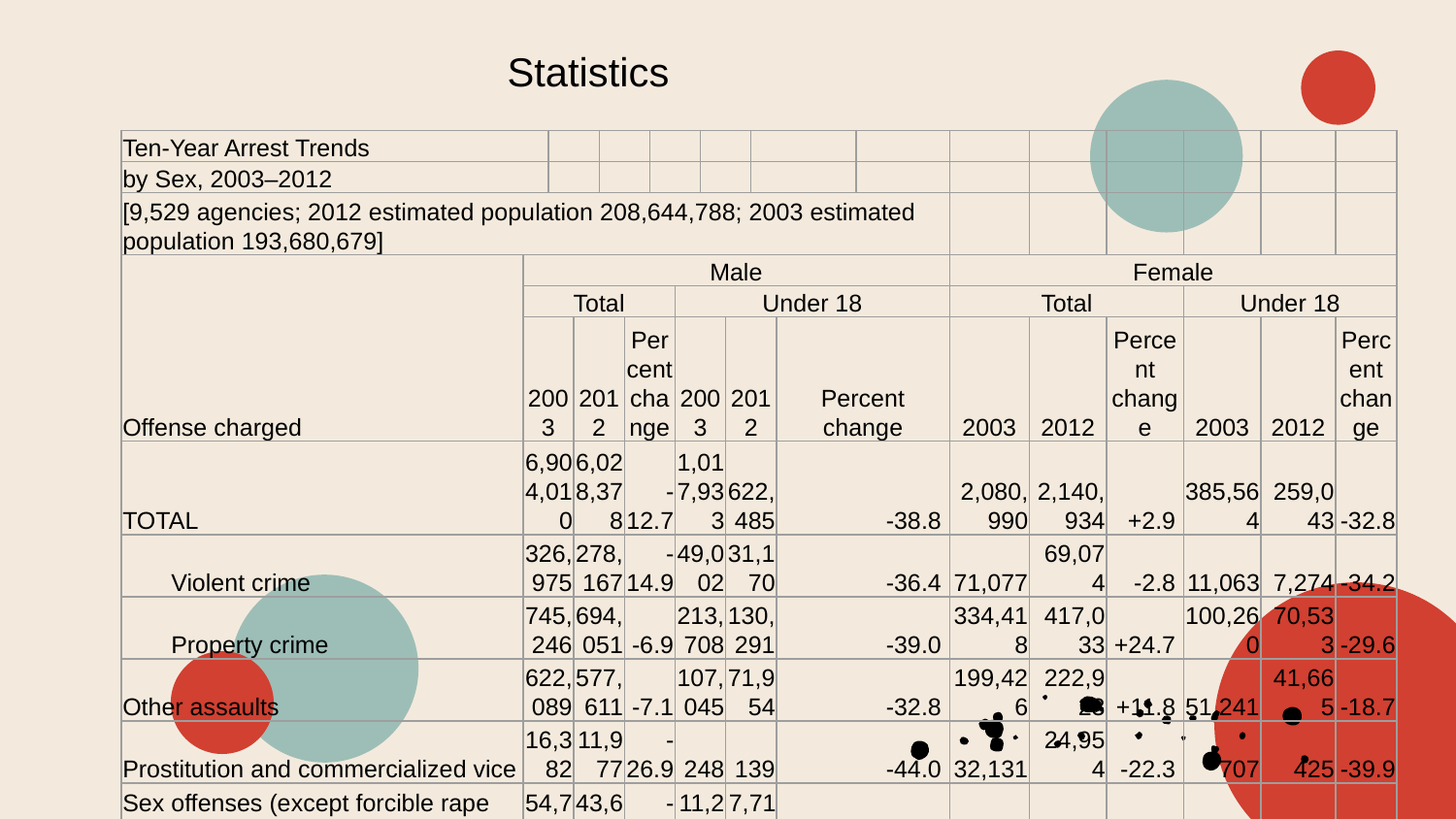

Statistics
| Ten-Year Arrest Trends |  |  |  |  |  |  |  |  |  |  |  |  |  |  |  |  |  |  |
| --- | --- | --- | --- | --- | --- | --- | --- | --- | --- | --- | --- | --- | --- | --- | --- | --- | --- | --- |
| by Sex, 2003–2012 |  |  |  |  |  |  |  |  |  |  |  |  |  |  |  |  |  |  |
| [9,529 agencies; 2012 estimated population 208,644,788; 2003 estimated population 193,680,679] |  |  |  |  |  |  |  |  |  |  |  |  |  |  |  |  |  |  |
| Offense charged | Male |  |  |  |  |  |  |  |  |  |  |  | Female |  |  |  |  |  |
|  | Total |  |  |  |  |  | Under 18 |  |  |  |  |  | Total |  |  | Under 18 |  |  |
|  | 2003 |  | 2012 |  | Percent change |  | 2003 |  | 2012 |  | Percent change |  | 2003 | 2012 | Percent change | 2003 | 2012 | Percent change |
| TOTAL | 6,904,010 |  | 6,028,378 |  | -12.7 |  | 1,017,933 |  | 622,485 |  | -38.8 |  | 2,080,990 | 2,140,934 | +2.9 | 385,564 | 259,043 | -32.8 |
| Violent crime | 326,975 |  | 278,167 |  | -14.9 |  | 49,002 |  | 31,170 |  | -36.4 |  | 71,077 | 69,074 | -2.8 | 11,063 | 7,274 | -34.2 |
| Property crime | 745,246 |  | 694,051 |  | -6.9 |  | 213,708 |  | 130,291 |  | -39.0 |  | 334,418 | 417,033 | +24.7 | 100,260 | 70,533 | -29.6 |
| Other assaults | 622,089 |  | 577,611 |  | -7.1 |  | 107,045 |  | 71,954 |  | -32.8 |  | 199,426 | 222,923 | +11.8 | 51,241 | 41,665 | -18.7 |
| Prostitution and commercialized vice | 16,382 |  | 11,977 |  | -26.9 |  | 248 |  | 139 |  | -44.0 |  | 32,131 | 24,954 | -22.3 | 707 | 425 | -39.9 |
| Sex offenses (except forcible rape and prostitution) | 54,794 |  | 43,629 |  | -20.4 |  | 11,207 |  | 7,711 |  | -31.2 |  | 5,361 | 3,740 | -30.2 | 1,182 | 865 | -26.8 |